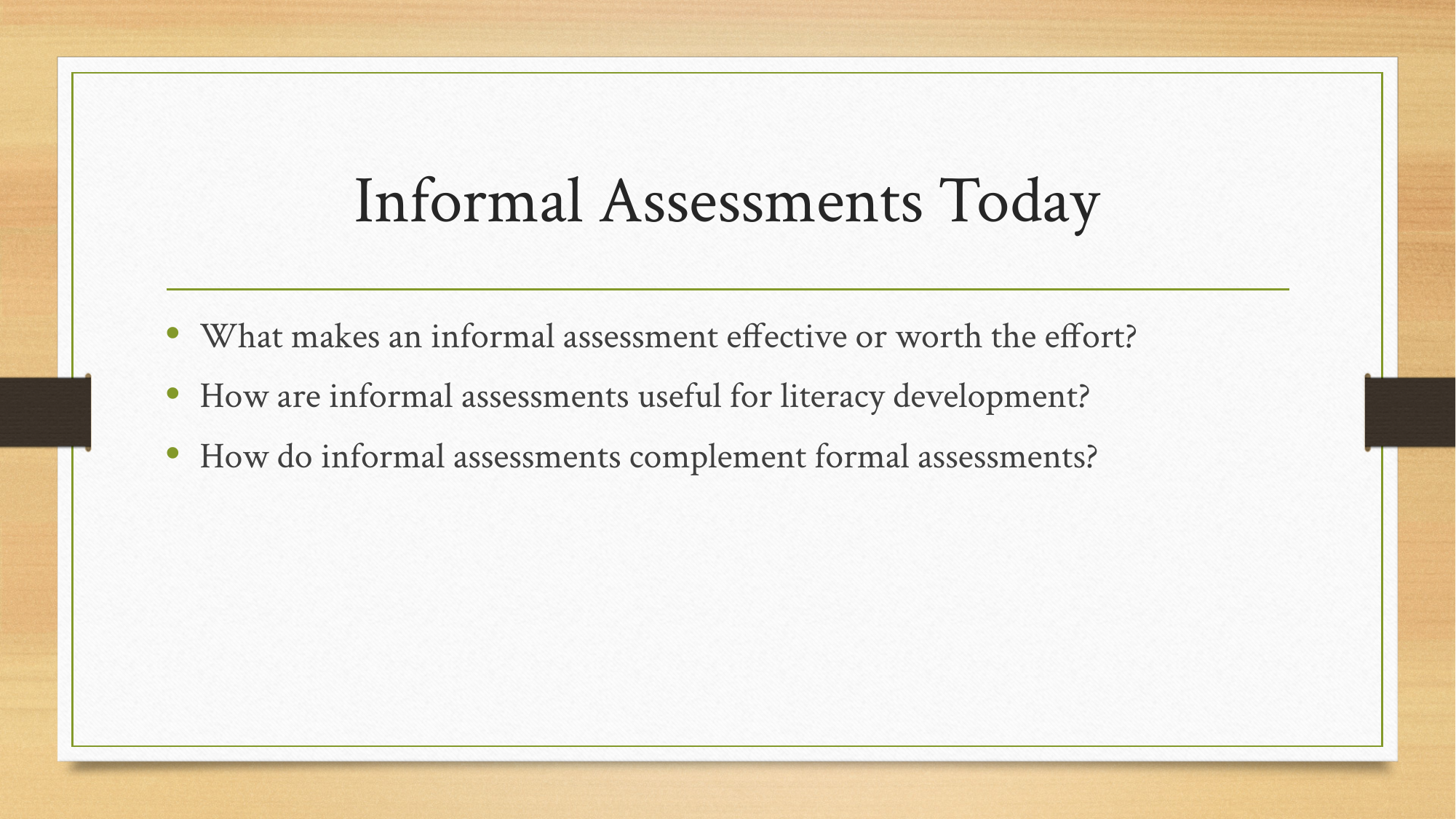

# Informal Assessments Today
What makes an informal assessment effective or worth the effort?
How are informal assessments useful for literacy development?
How do informal assessments complement formal assessments?